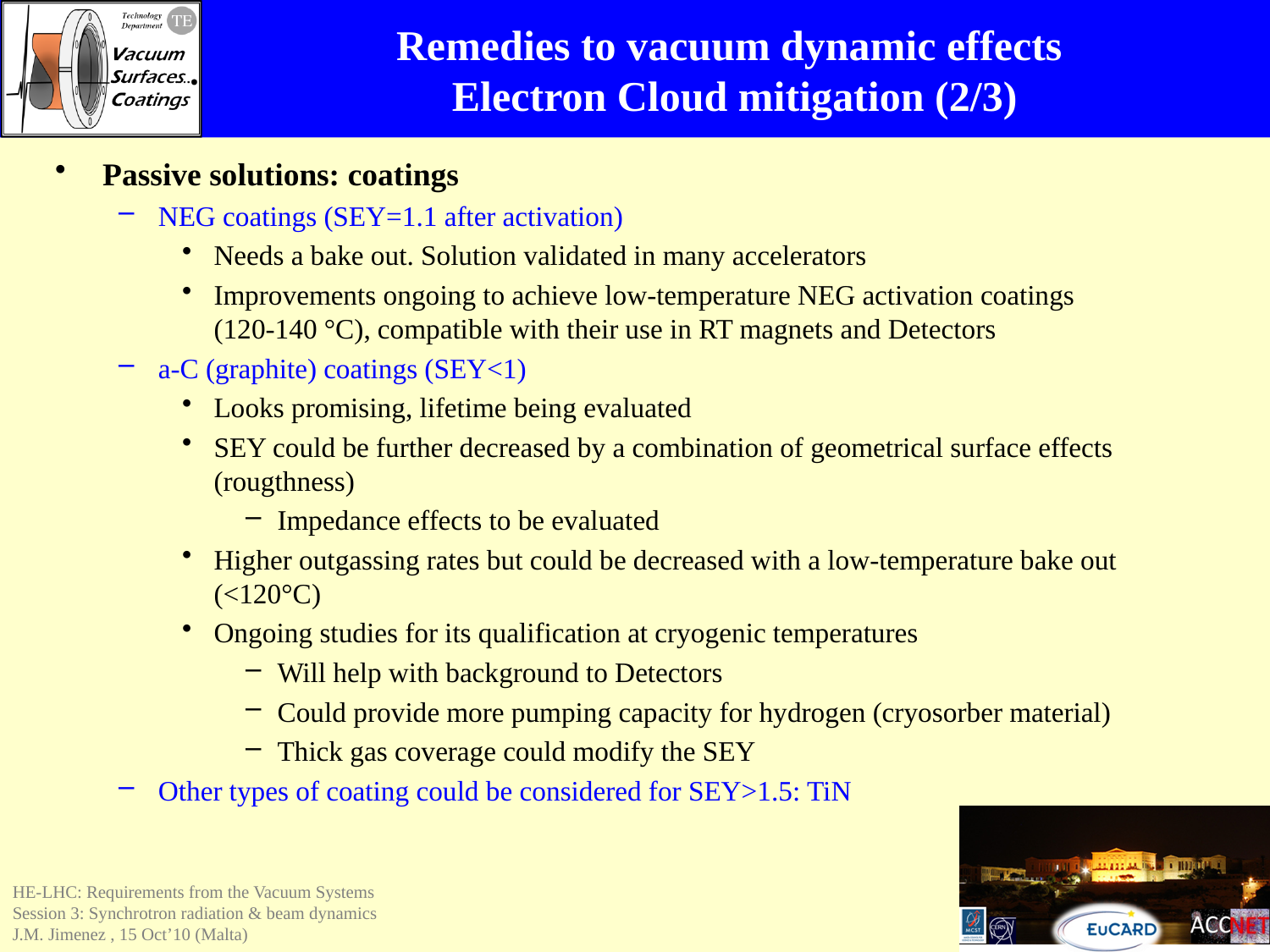

# Remedies to vacuum dynamic effects Electron Cloud mitigation (2/3)
Passive solutions: coatings
NEG coatings (SEY=1.1 after activation)
Needs a bake out. Solution validated in many accelerators
Improvements ongoing to achieve low-temperature NEG activation coatings
(120-140 °C), compatible with their use in RT magnets and Detectors
a-C (graphite) coatings (SEY<1)
Looks promising, lifetime being evaluated
SEY could be further decreased by a combination of geometrical surface effects (rougthness)
Impedance effects to be evaluated
Higher outgassing rates but could be decreased with a low-temperature bake out (<120°C)
Ongoing studies for its qualification at cryogenic temperatures
Will help with background to Detectors
Could provide more pumping capacity for hydrogen (cryosorber material)
Thick gas coverage could modify the SEY
Other types of coating could be considered for SEY>1.5: TiN